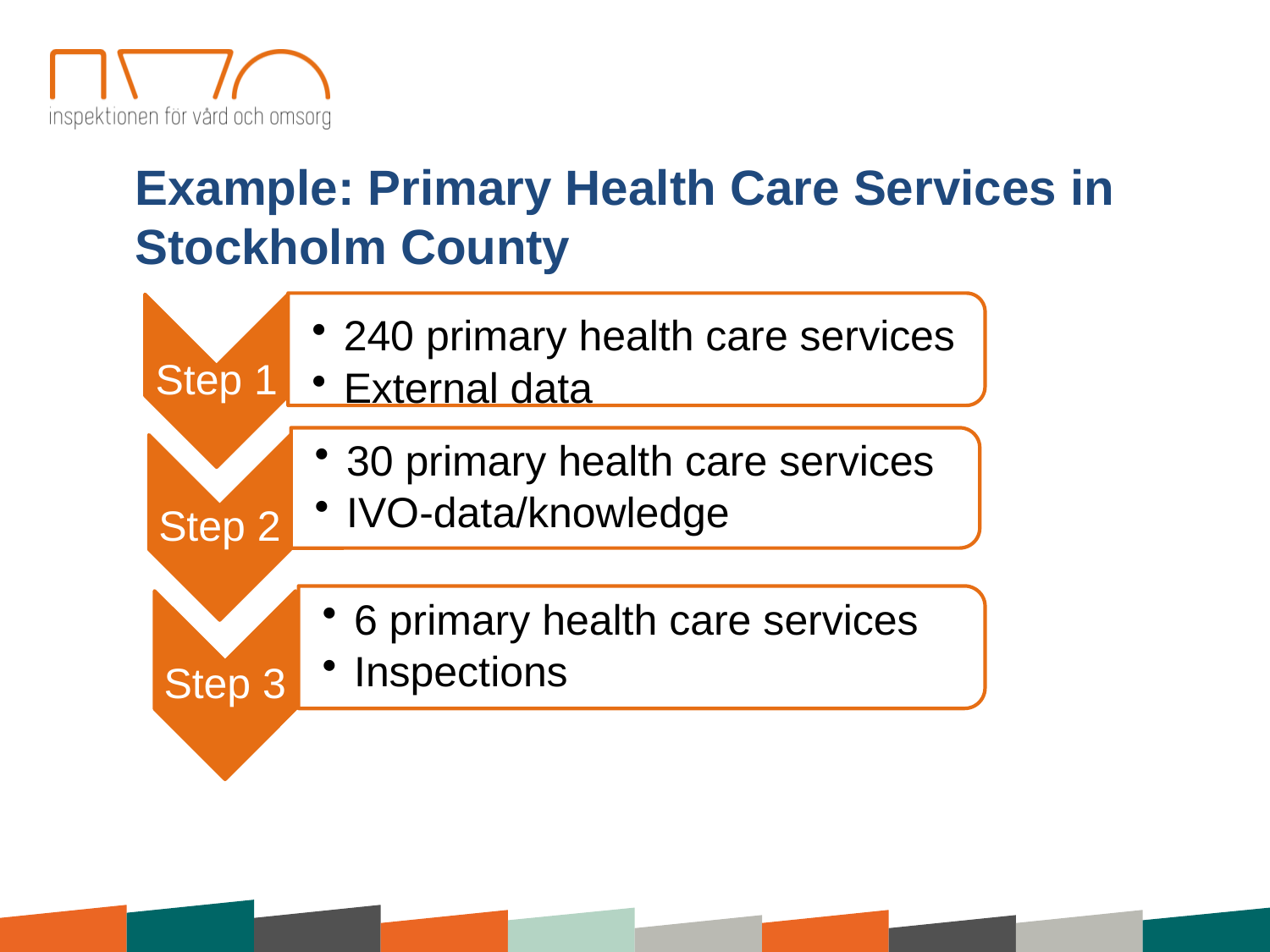

Example: Primary Health Care Services in Stockholm County

240 primary health care services
External data

Step 1

30 primary health care services
IVO-data/knowledge

Step 2

6 primary health care services
Inspections

Step 3